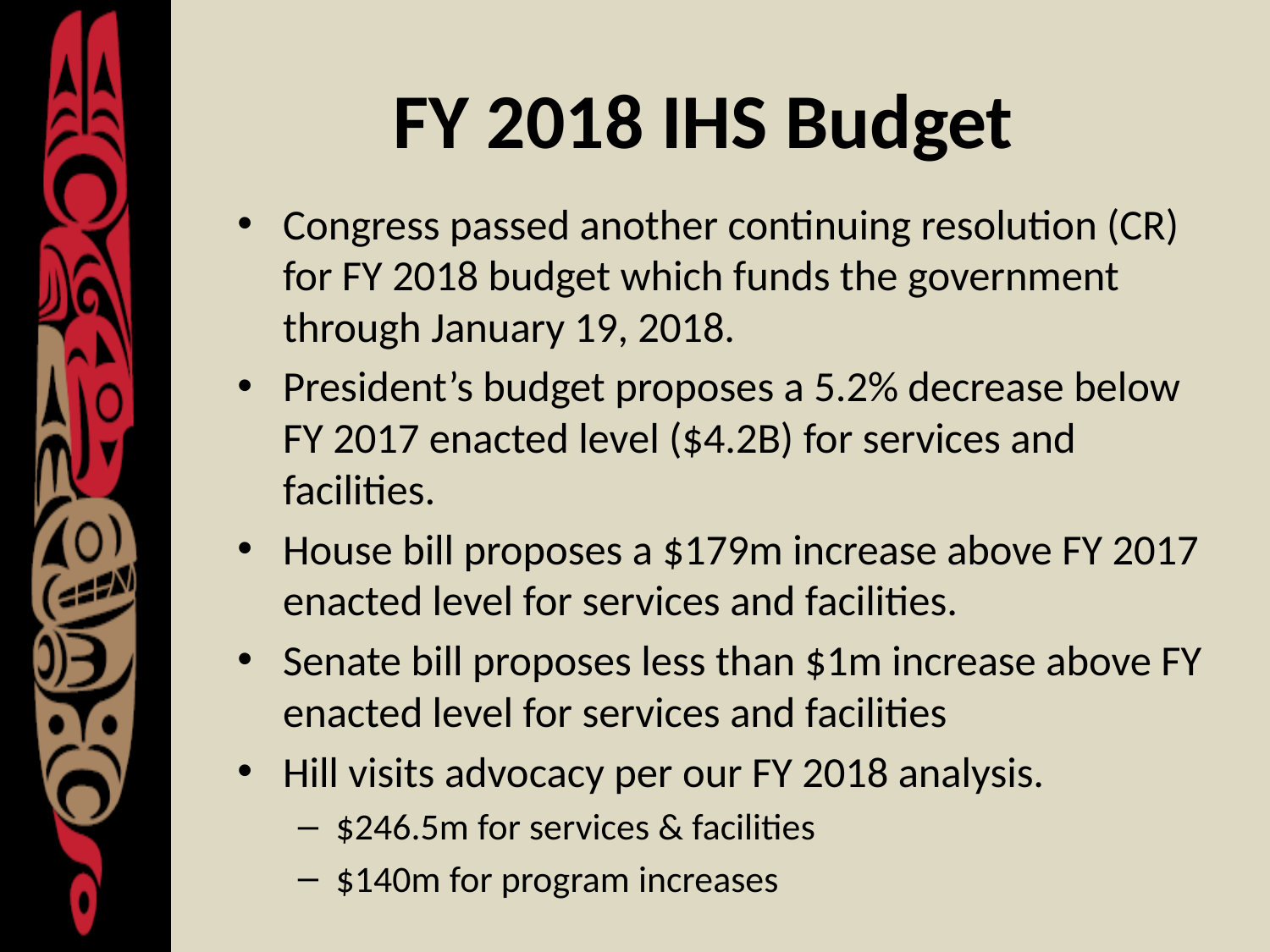

# FY 2018 IHS Budget
Congress passed another continuing resolution (CR) for FY 2018 budget which funds the government through January 19, 2018.
President’s budget proposes a 5.2% decrease below FY 2017 enacted level ($4.2B) for services and facilities.
House bill proposes a $179m increase above FY 2017 enacted level for services and facilities.
Senate bill proposes less than $1m increase above FY enacted level for services and facilities
Hill visits advocacy per our FY 2018 analysis.
$246.5m for services & facilities
$140m for program increases